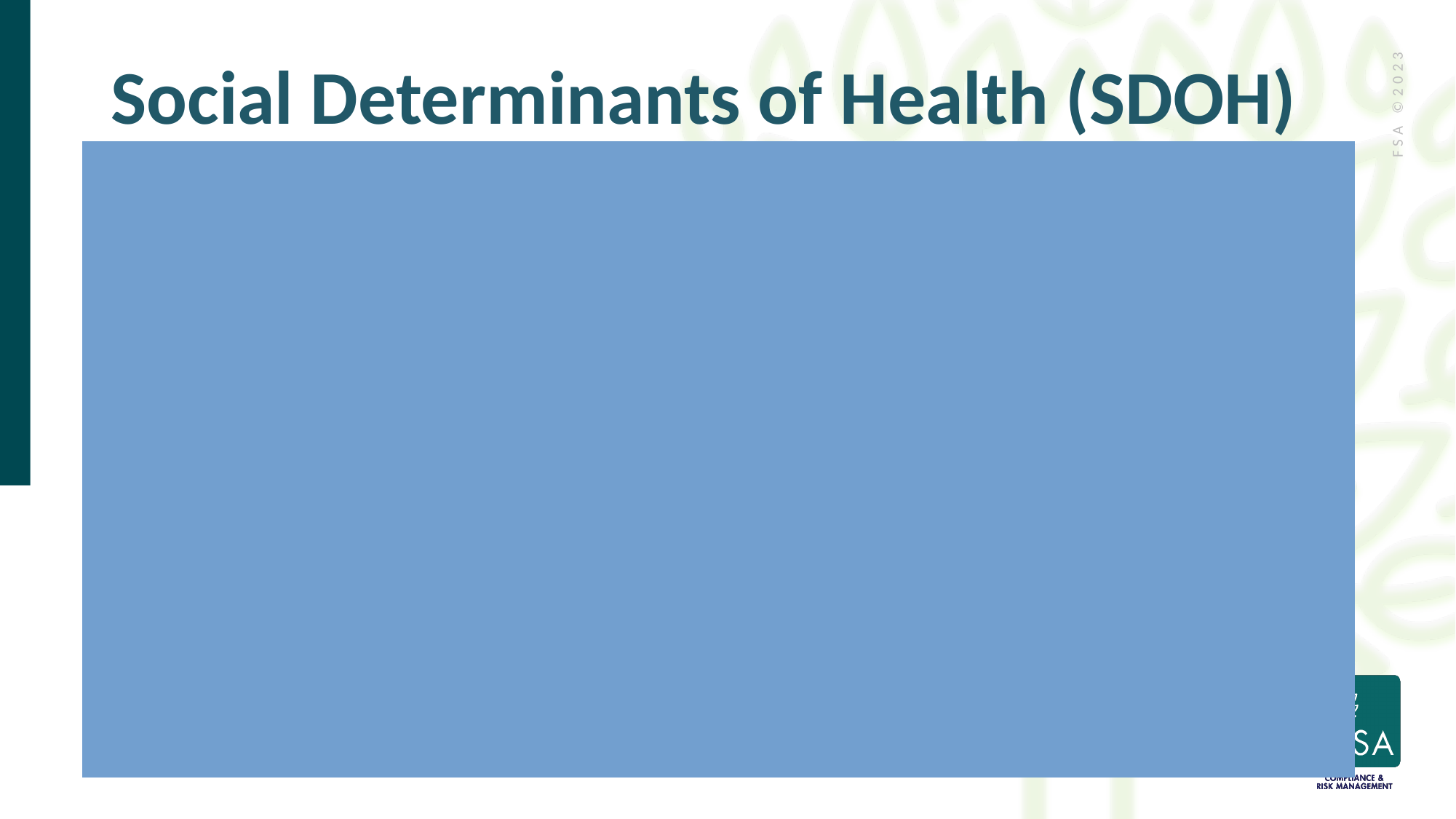

# Social Determinants of Health (SDOH)
New MDS items in sections A, B and D:

Race
Ethnicity
Preferred language
Interpreter services
Health literacy
Transportation
Social isolation

Some items cannot be dashed
Will generate “fatal errors” on MDS transmission reports
Sensitivity needed when interviewing resident – assure questions being asked are to provide best quality of care
Ensure care planning to address any needs related to SDOH